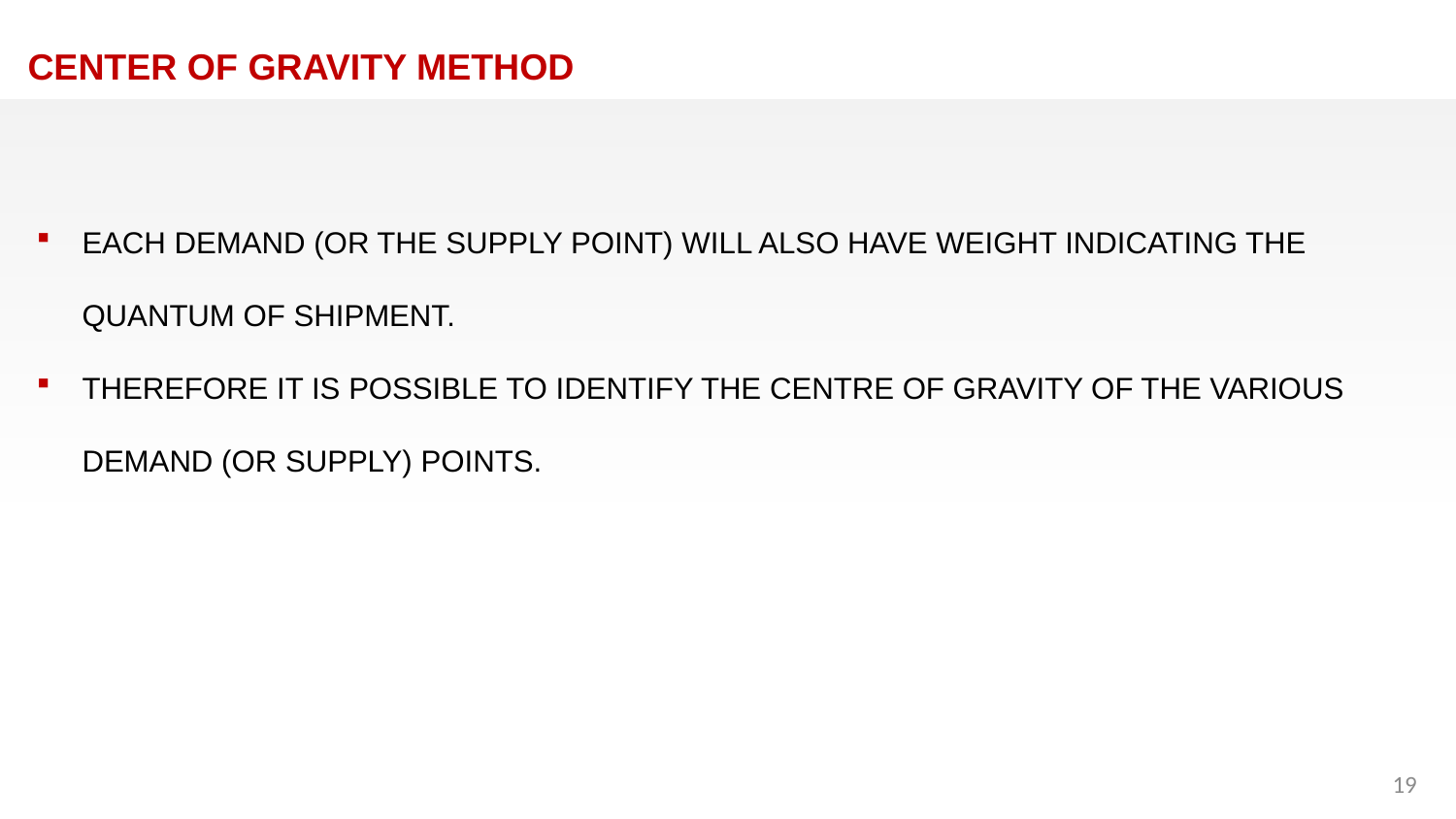

CENTER OF GRAVITY METHOD

EACH DEMAND (OR THE SUPPLY POINT) WILL ALSO HAVE WEIGHT INDICATING THE QUANTUM OF SHIPMENT.
THEREFORE IT IS POSSIBLE TO IDENTIFY THE CENTRE OF GRAVITY OF THE VARIOUS DEMAND (OR SUPPLY) POINTS.